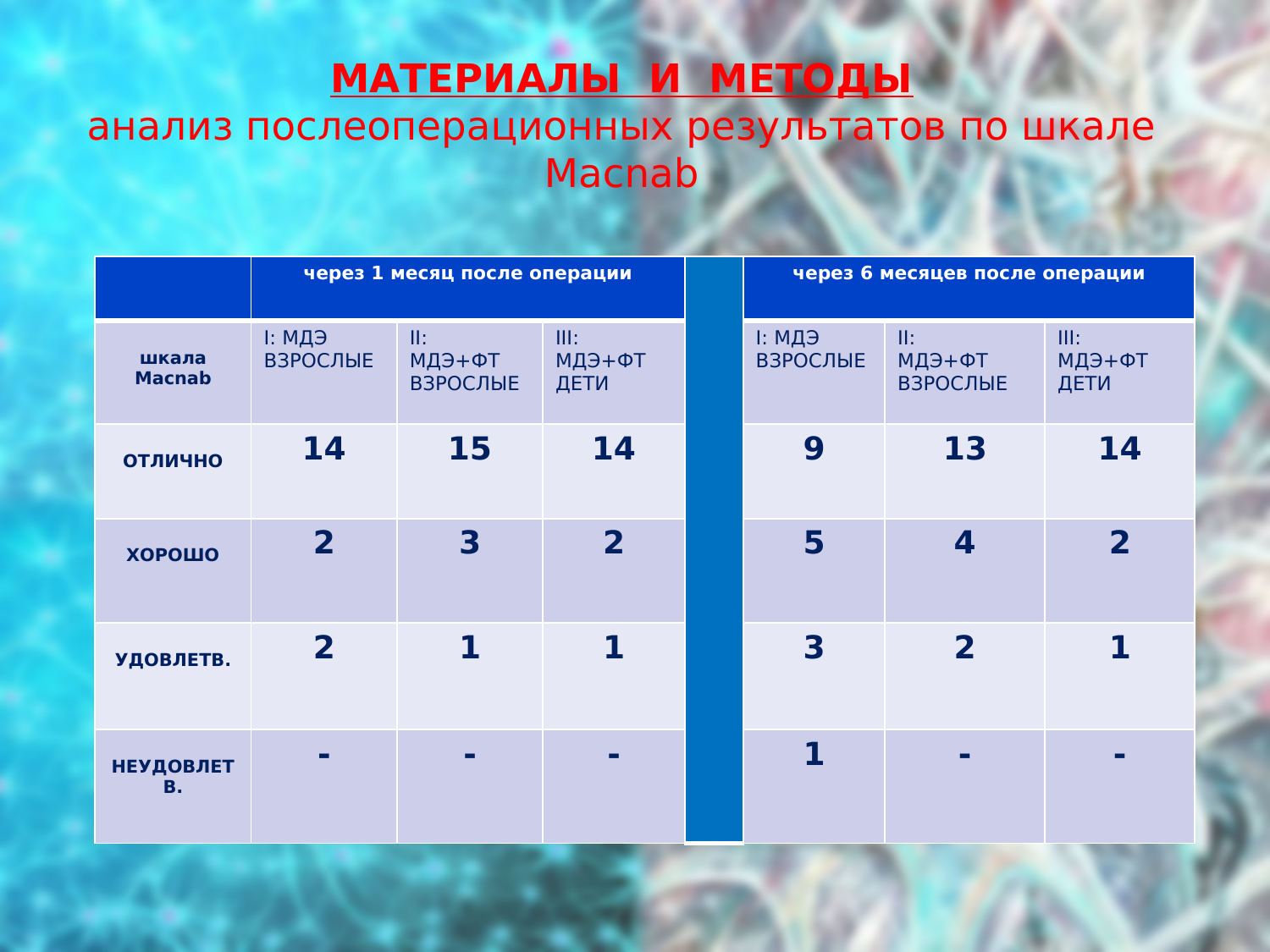

# МАТЕРИАЛЫ  И  МЕТОДЫ анализ послеоперационных результатов по шкале Macnab
|  | через 1 месяц после операции |  |  |  | через 6 месяцев после операции |  |  |
| --- | --- | --- | --- | --- | --- | --- | --- |
| шкала Macnab | I: МДЭ ВЗРОСЛЫЕ | II: МДЭ+ФТ ВЗРОСЛЫЕ | III: МДЭ+ФТ ДЕТИ |  | I: МДЭ ВЗРОСЛЫЕ | II: МДЭ+ФТ ВЗРОСЛЫЕ | III: МДЭ+ФТ ДЕТИ |
| ОТЛИЧНО | 14 | 15 | 14 |  | 9 | 13 | 14 |
| ХОРОШО | 2 | 3 | 2 |  | 5 | 4 | 2 |
| УДОВЛЕТВ. | 2 | 1 | 1 |  | 3 | 2 | 1 |
| НЕУДОВЛЕТВ. | - | - | - |  | 1 | - | - |